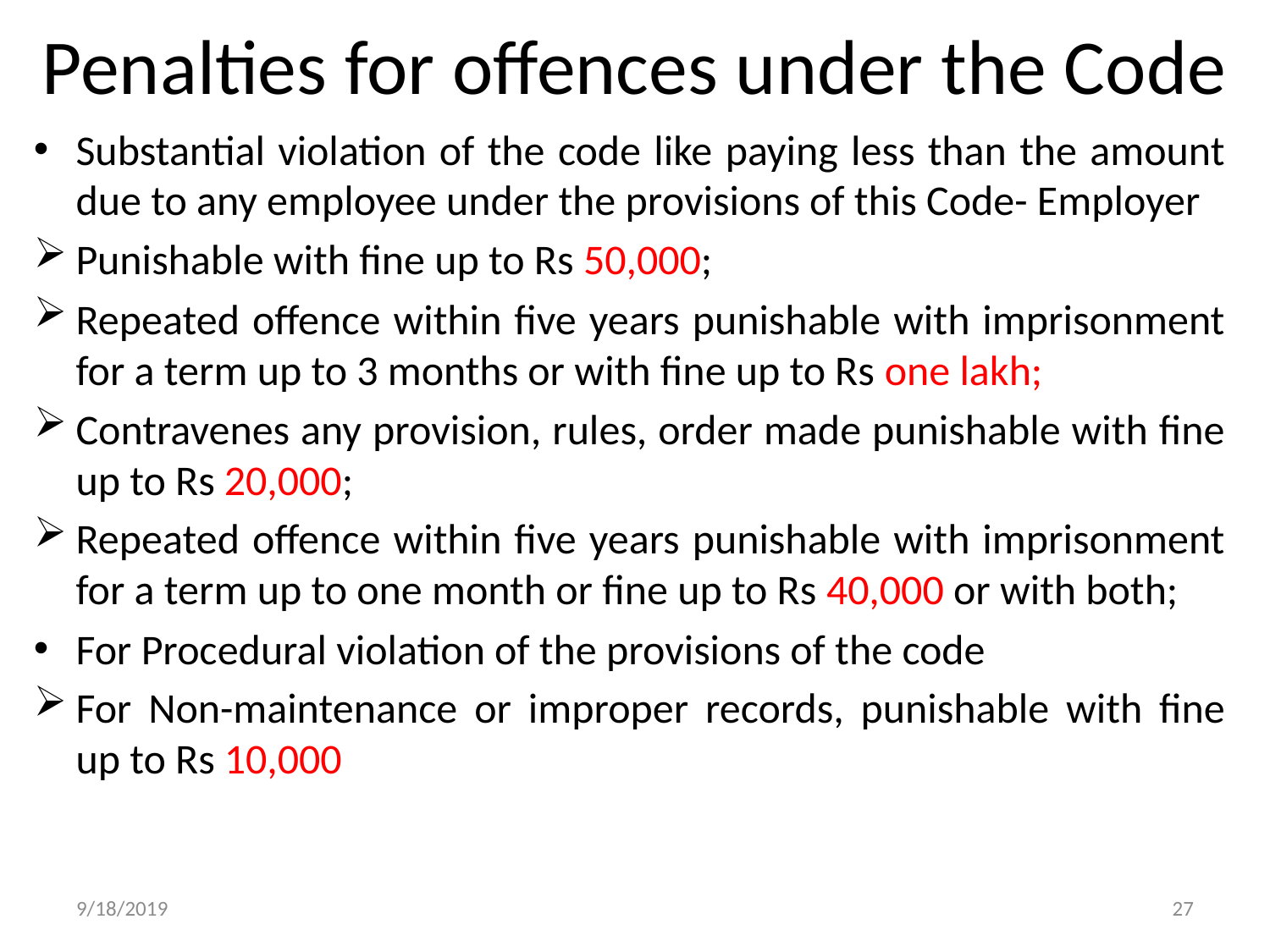

# Penalties for offences under the Code
Substantial violation of the code like paying less than the amount due to any employee under the provisions of this Code- Employer
Punishable with fine up to Rs 50,000;
Repeated offence within five years punishable with imprisonment for a term up to 3 months or with fine up to Rs one lakh;
Contravenes any provision, rules, order made punishable with fine up to Rs 20,000;
Repeated offence within five years punishable with imprisonment for a term up to one month or fine up to Rs 40,000 or with both;
For Procedural violation of the provisions of the code
For Non-maintenance or improper records, punishable with fine up to Rs 10,000

9/18/2019
27